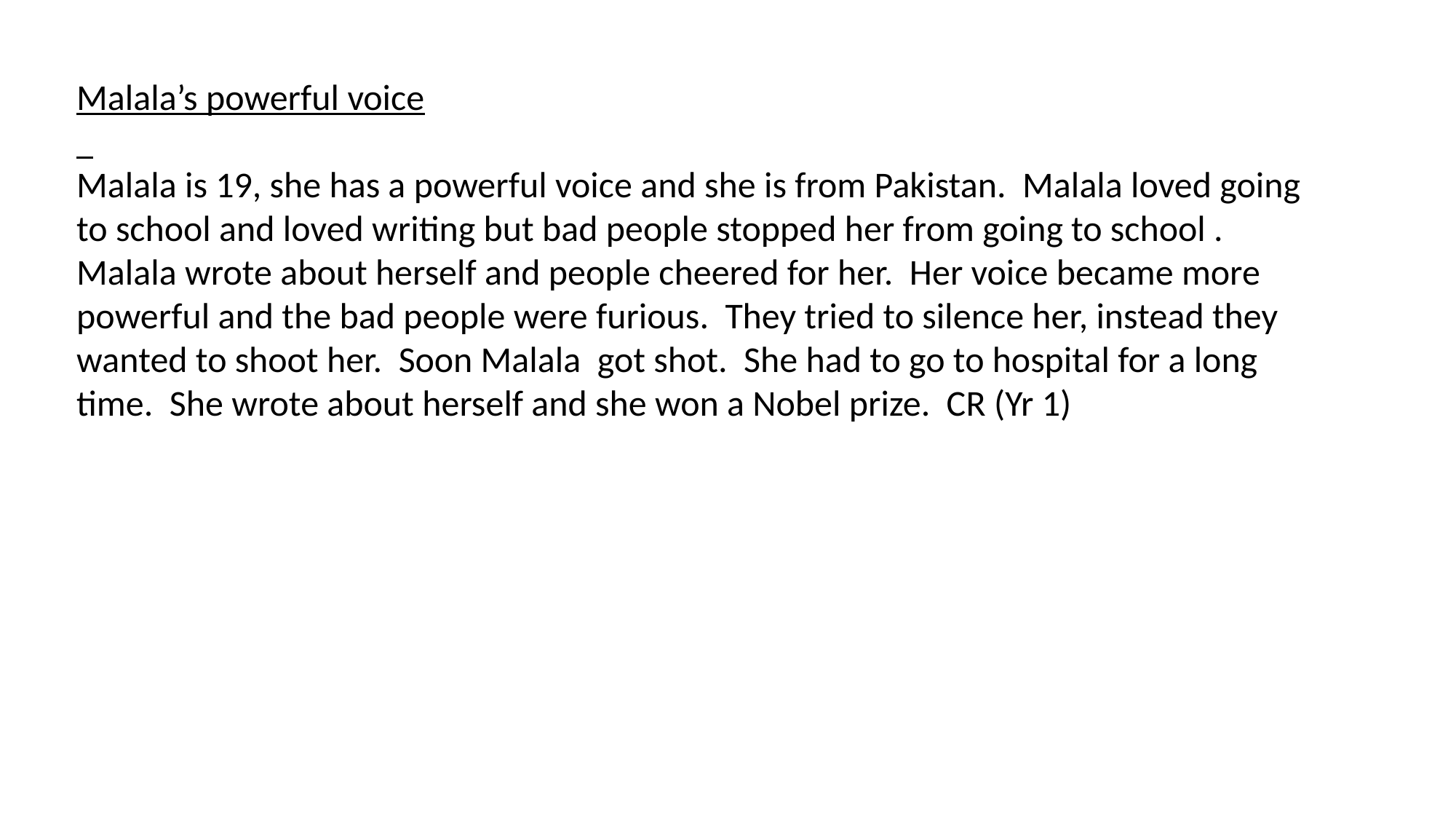

Malala’s powerful voice

Malala is 19, she has a powerful voice and she is from Pakistan.  Malala loved going to school and loved writing but bad people stopped her from going to school .  Malala wrote about herself and people cheered for her.  Her voice became more powerful and the bad people were furious.  They tried to silence her, instead they wanted to shoot her.  Soon Malala  got shot.  She had to go to hospital for a long time.  She wrote about herself and she won a Nobel prize.  CR (Yr 1)